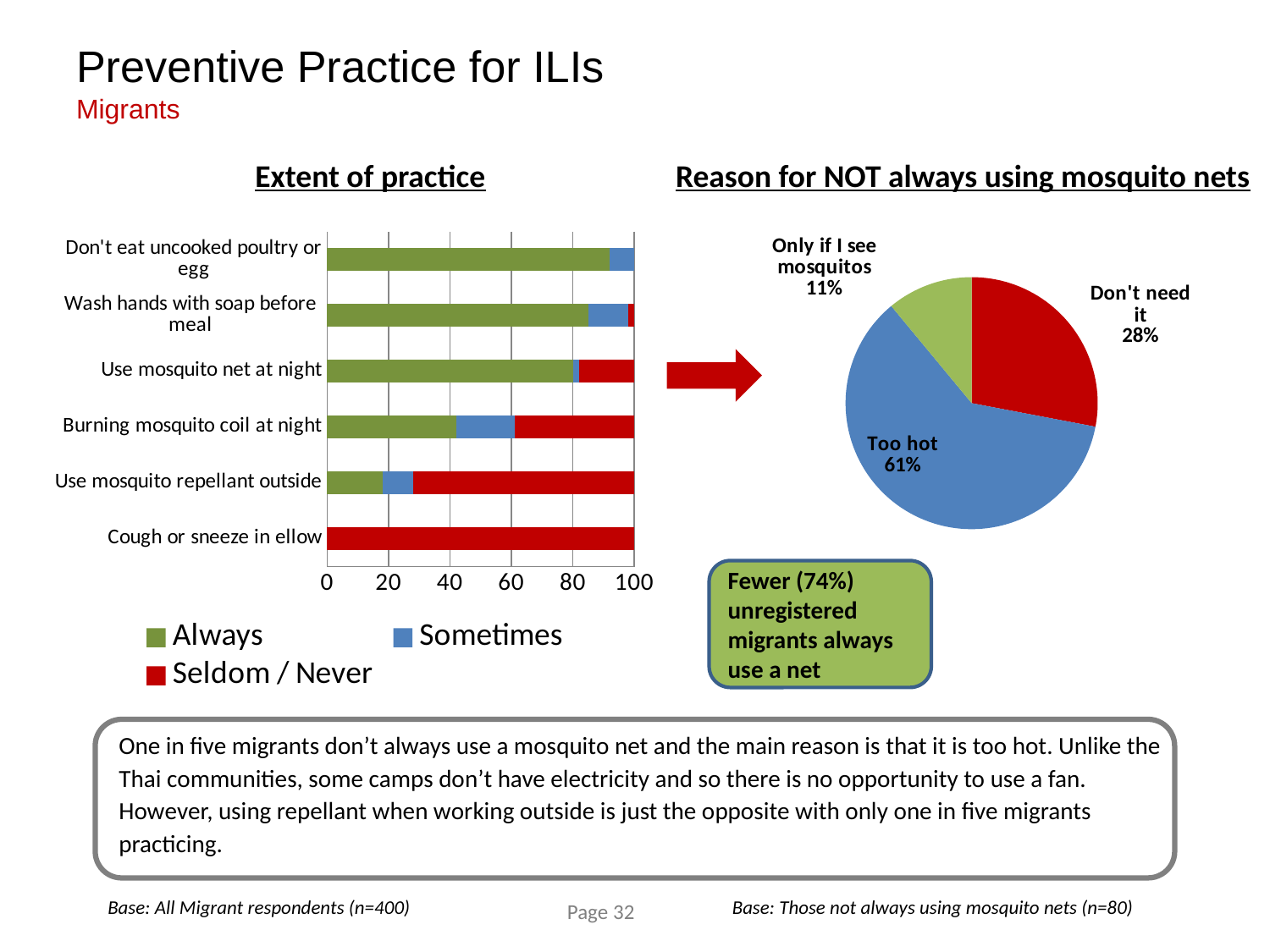

# Preventive Practice for ILIs Migrants
Extent of practice
Reason for NOT always using mosquito nets

### Chart

| Category | All of it |
|---|---|
| Don't need it | 28.0 |
| Too hot | 61.0 |
| Only if I see mosquitos | 11.0 |

### Chart

| Category | Always | Sometimes | Seldom / Never |
|---|---|---|---|
| Cough or sneeze in ellow | 0.0 | 0.0 | 100.0 |
| Use mosquito repellant outside | 18.0 | 10.0 | 72.0 |
| Burning mosquito coil at night | 42.0 | 19.0 | 39.0 |
| Use mosquito net at night | 80.0 | 2.0 | 18.0 |
| Wash hands with soap before  meal  | 85.0 | 13.0 | 2.0 |
| Don't eat uncooked poultry or egg | 92.0 | 8.0 | 0.0 |
Fewer (74%) unregistered migrants always use a net
One in five migrants don’t always use a mosquito net and the main reason is that it is too hot. Unlike the Thai communities, some camps don’t have electricity and so there is no opportunity to use a fan. However, using repellant when working outside is just the opposite with only one in five migrants practicing.
Base: All Migrant respondents (n=400)
Base: Those not always using mosquito nets (n=80)